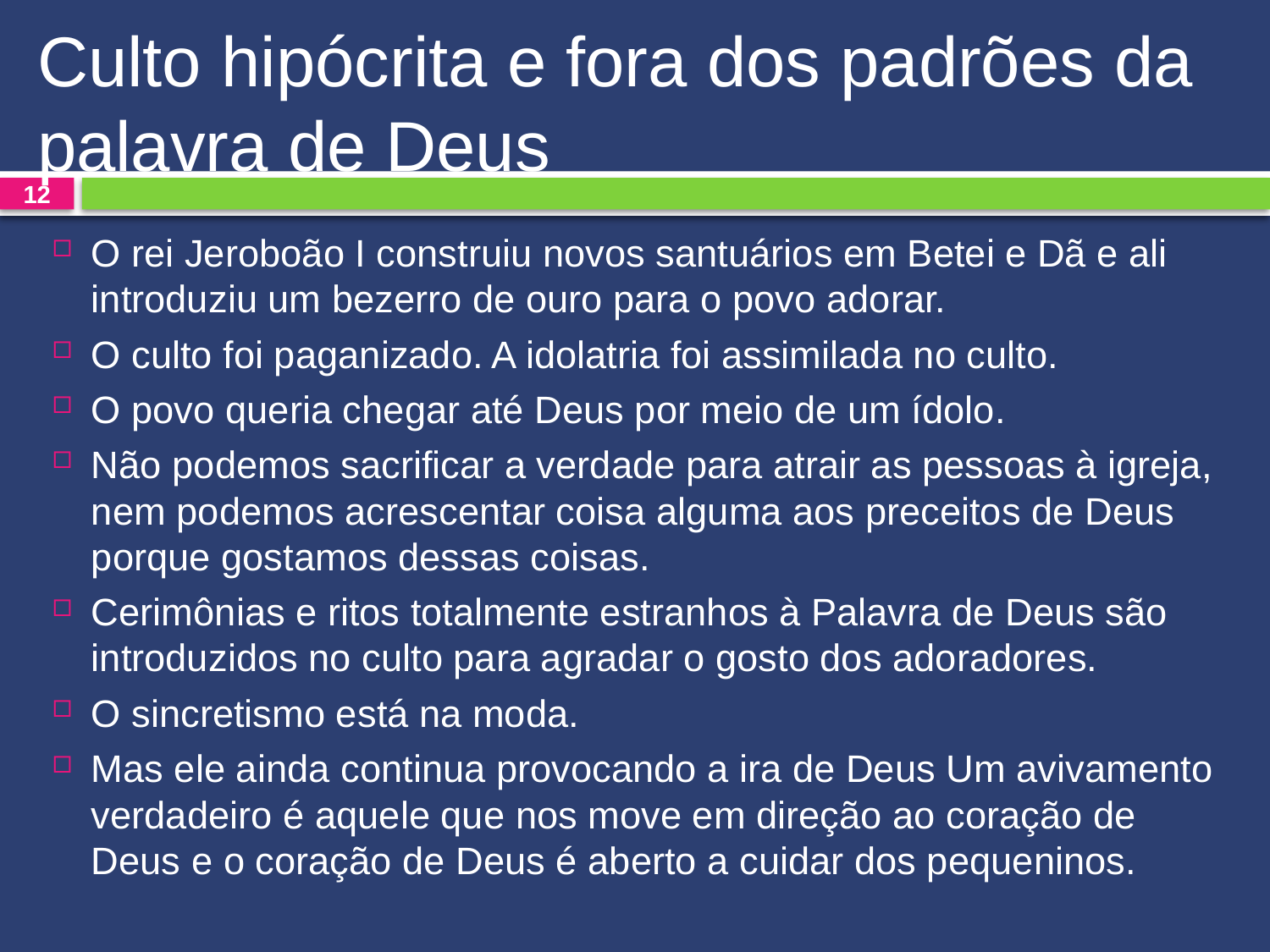

# Culto hipócrita e fora dos padrões da palavra de Deus
12
O rei Jeroboão I construiu novos santuários em Betei e Dã e ali introduziu um bezerro de ouro para o povo adorar.
O culto foi paganizado. A idolatria foi assimilada no culto.
O povo queria chegar até Deus por meio de um ídolo.
Não podemos sacrificar a verdade para atrair as pessoas à igreja, nem podemos acrescentar coisa alguma aos preceitos de Deus porque gostamos dessas coisas.
Cerimônias e ritos totalmente estranhos à Palavra de Deus são introduzidos no culto para agradar o gosto dos adoradores.
O sincretismo está na moda.
Mas ele ainda continua provocando a ira de Deus Um avivamento verdadeiro é aquele que nos move em direção ao coração de Deus e o coração de Deus é aberto a cuidar dos pequeninos.